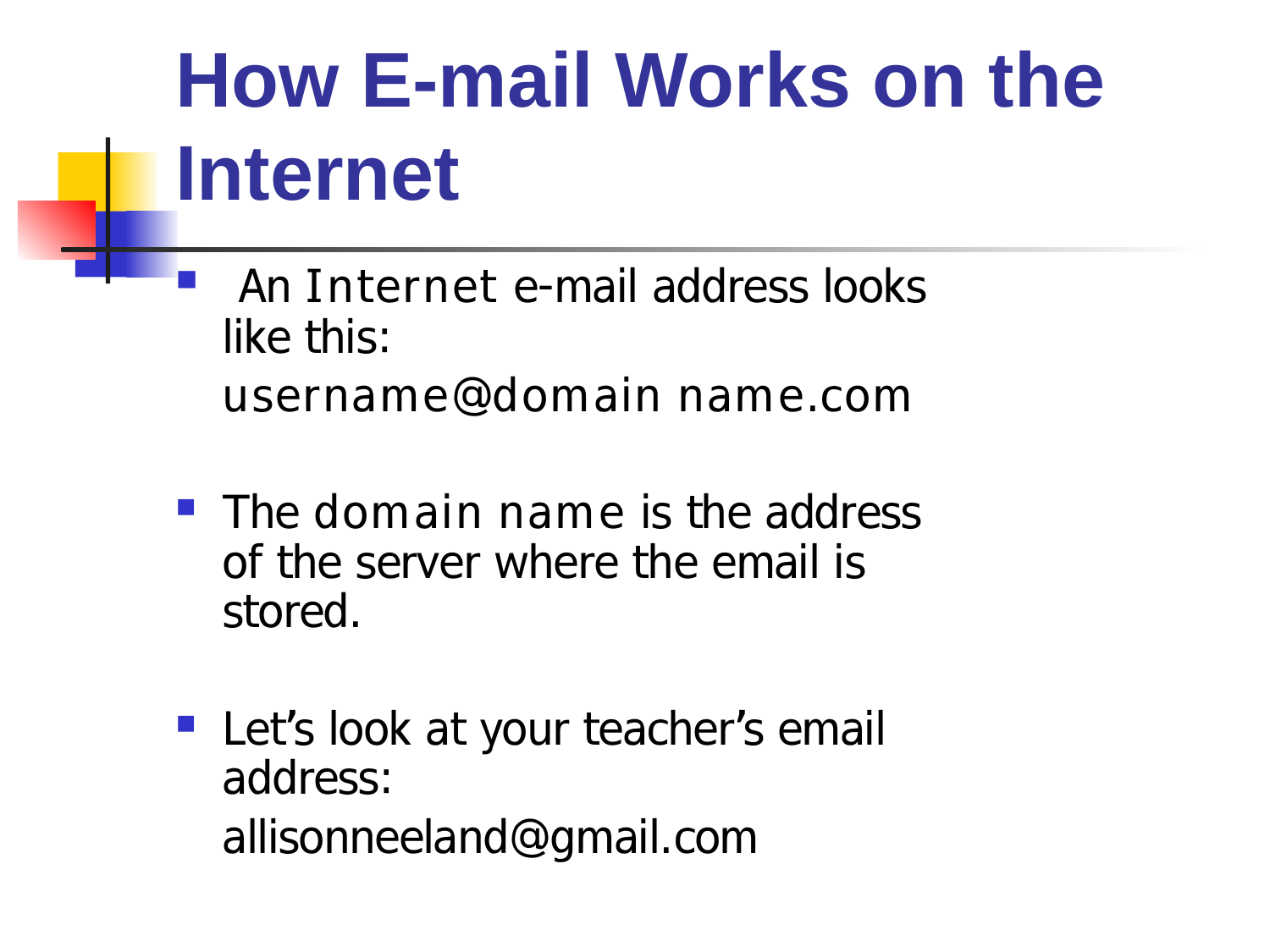

# How E-mail Works on the Internet
 An Internet e-mail address looks like this:
  	username@domain name.com

The domain name is the address of the server where the email is stored.

Let’s look at your teacher’s email address:
	allisonneeland@gmail.com